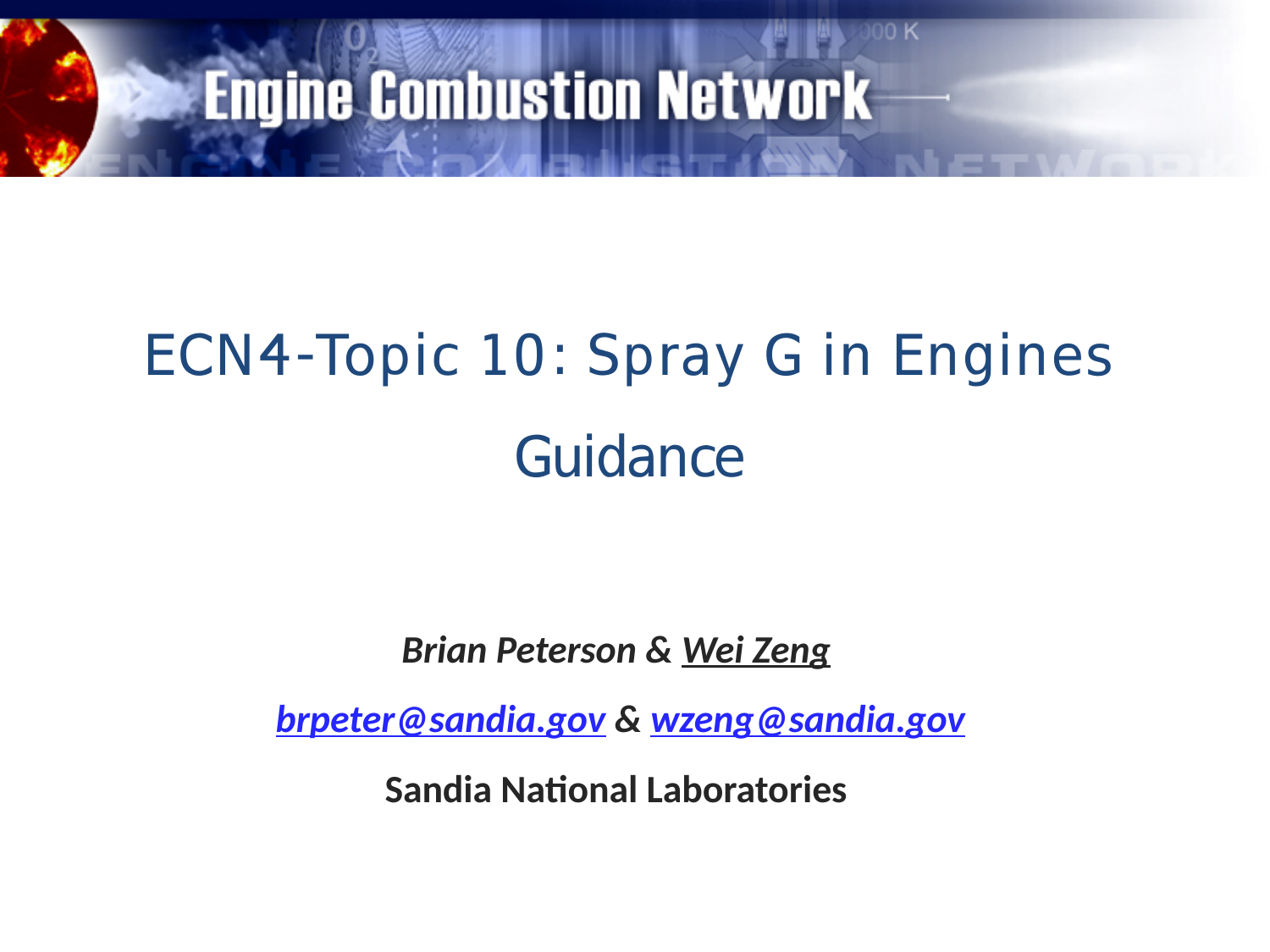

ECN4-Topic 10: Spray G in Engines
Guidance
Brian Peterson & Wei Zeng
 brpeter@sandia.gov & wzeng@sandia.gov
Sandia National Laboratories